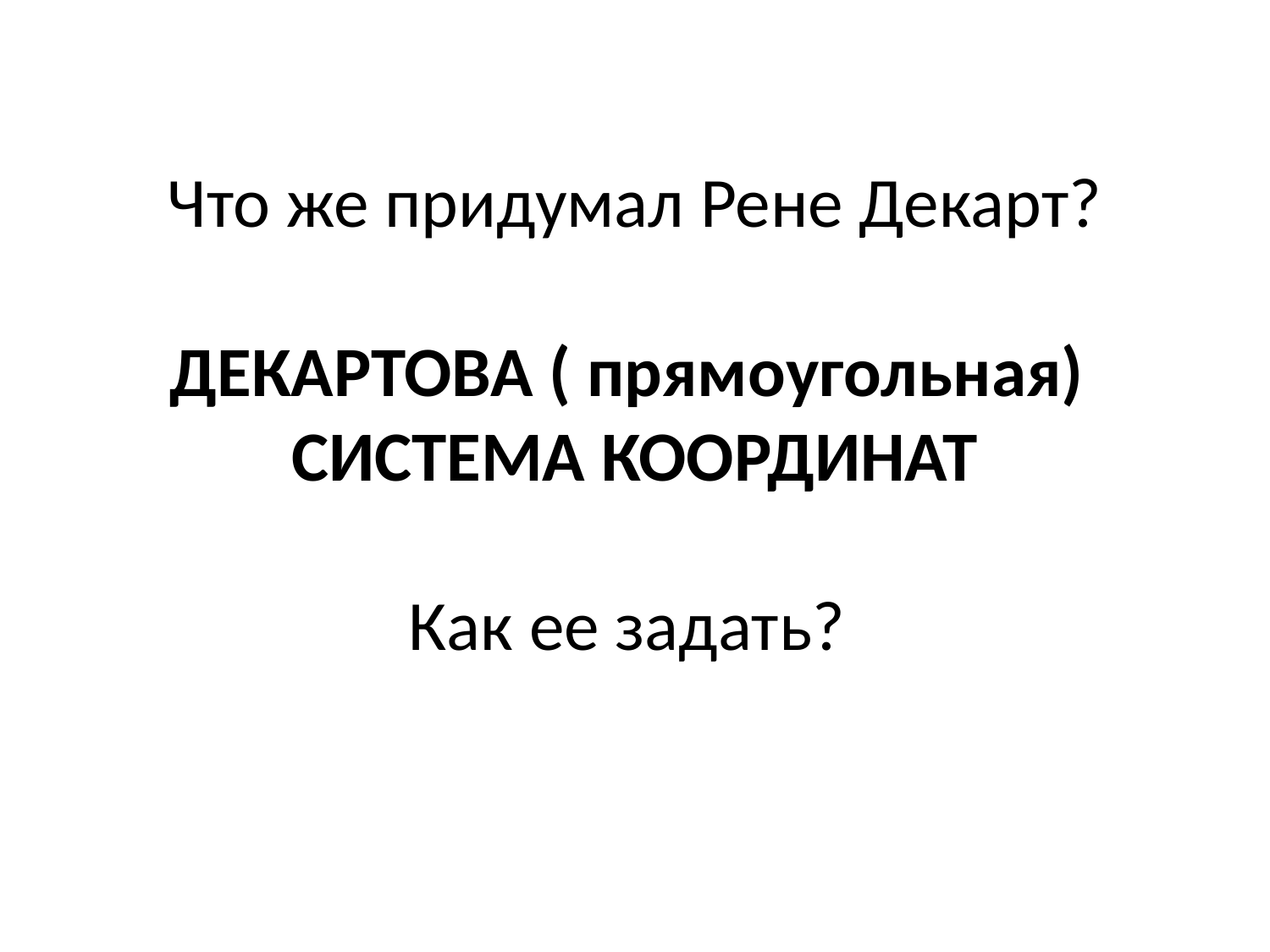

# Что же придумал Рене Декарт?   ДЕКАРТОВА ( прямоугольная)  СИСТЕМА КООРДИНАТ Как ее задать?